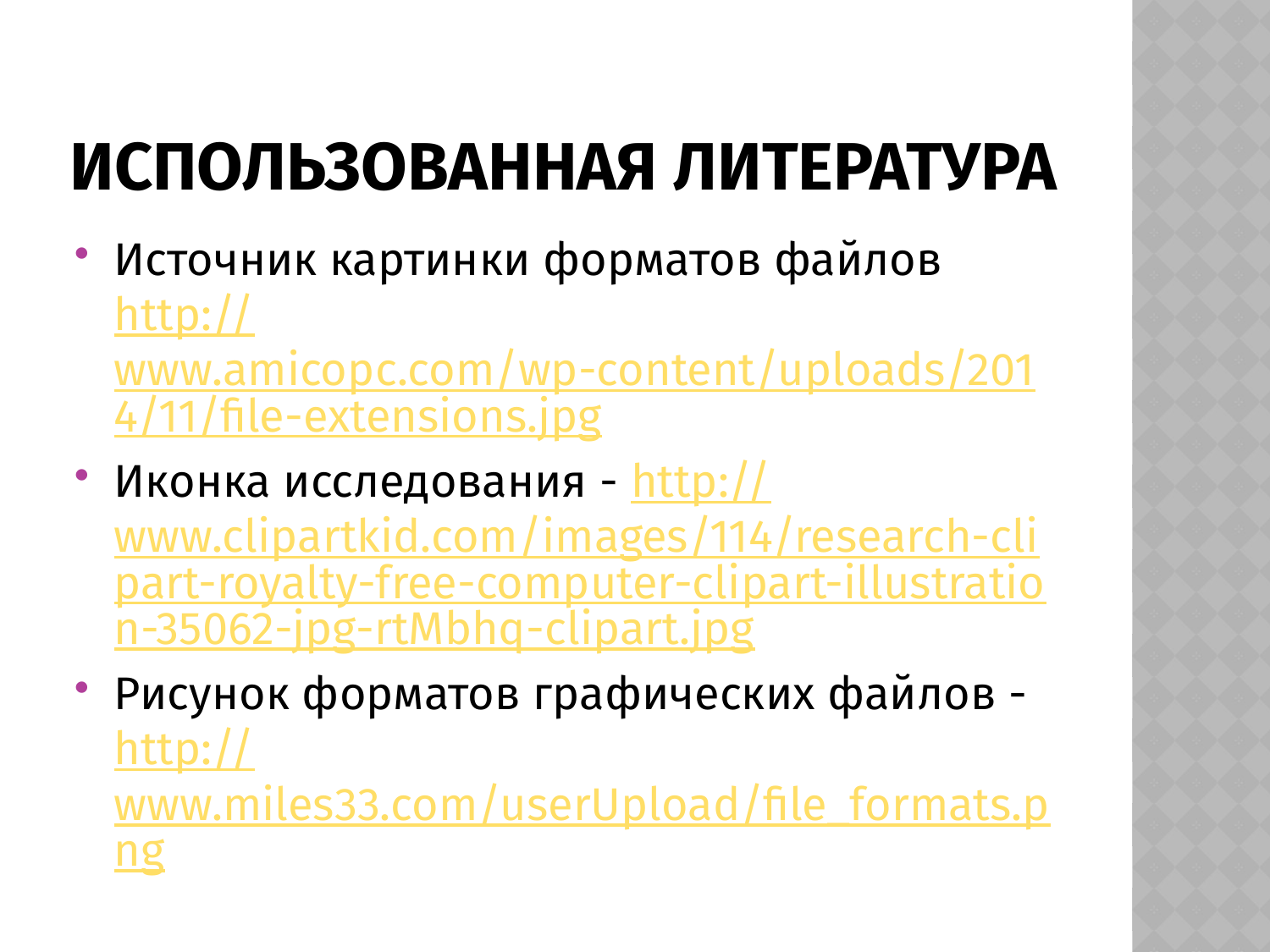

# Использованная литература
Источник картинки форматов файлов http://www.amicopc.com/wp-content/uploads/2014/11/file-extensions.jpg
Иконка исследования - http://www.clipartkid.com/images/114/research-clipart-royalty-free-computer-clipart-illustration-35062-jpg-rtMbhq-clipart.jpg
Рисунок форматов графических файлов - http://www.miles33.com/userUpload/file_formats.png